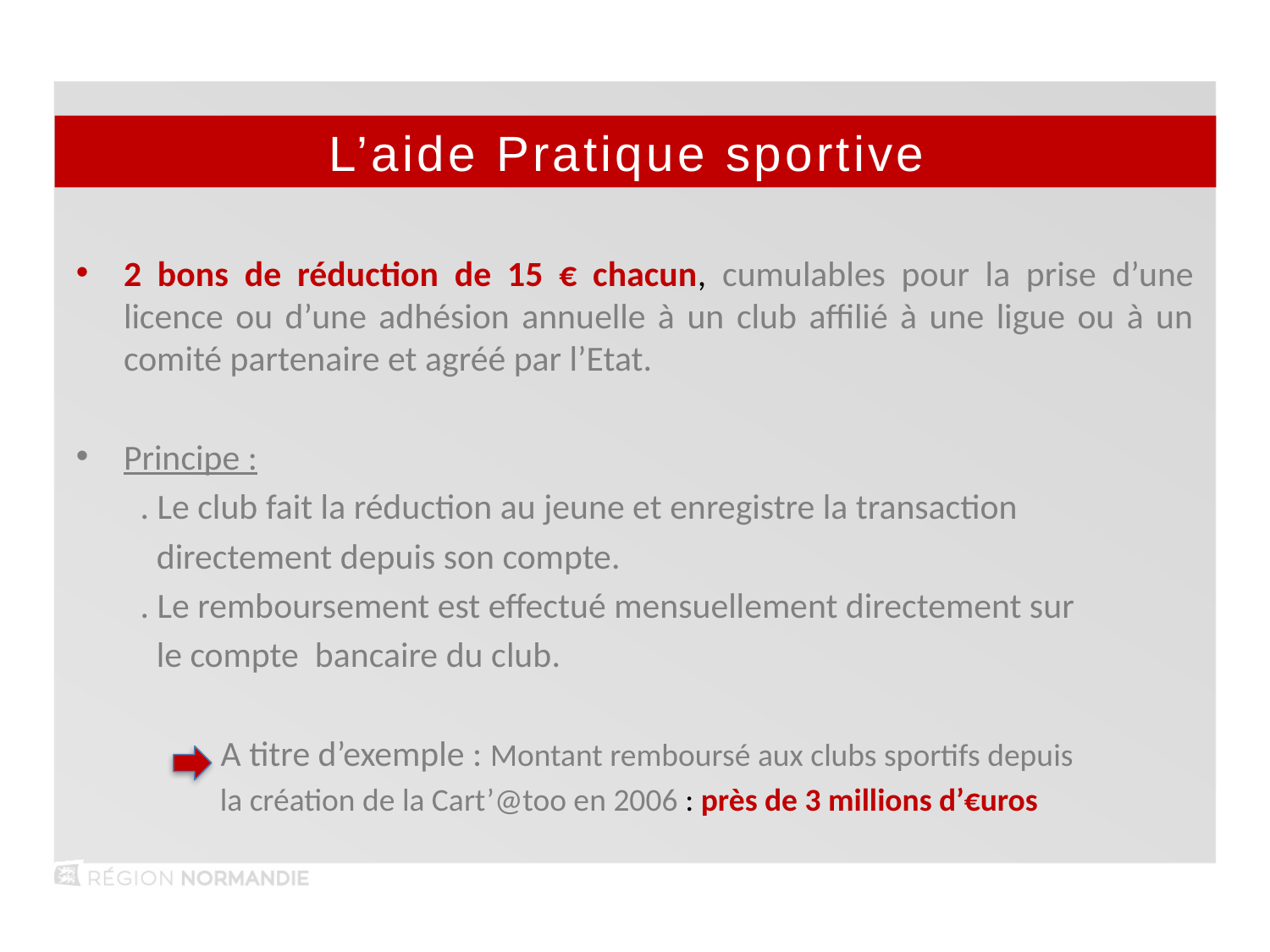

L’aide Pratique sportive
2 bons de réduction de 15 € chacun, cumulables pour la prise d’une licence ou d’une adhésion annuelle à un club affilié à une ligue ou à un comité partenaire et agréé par l’Etat.

Principe :
        . Le club fait la réduction au jeune et enregistre la transaction
          directement depuis son compte.
        . Le remboursement est effectué mensuellement directement sur
          le compte  bancaire du club.

                  A titre d’exemple : Montant remboursé aux clubs sportifs depuis
                    la création de la Cart’@too en 2006 : près de 3 millions d’€uros